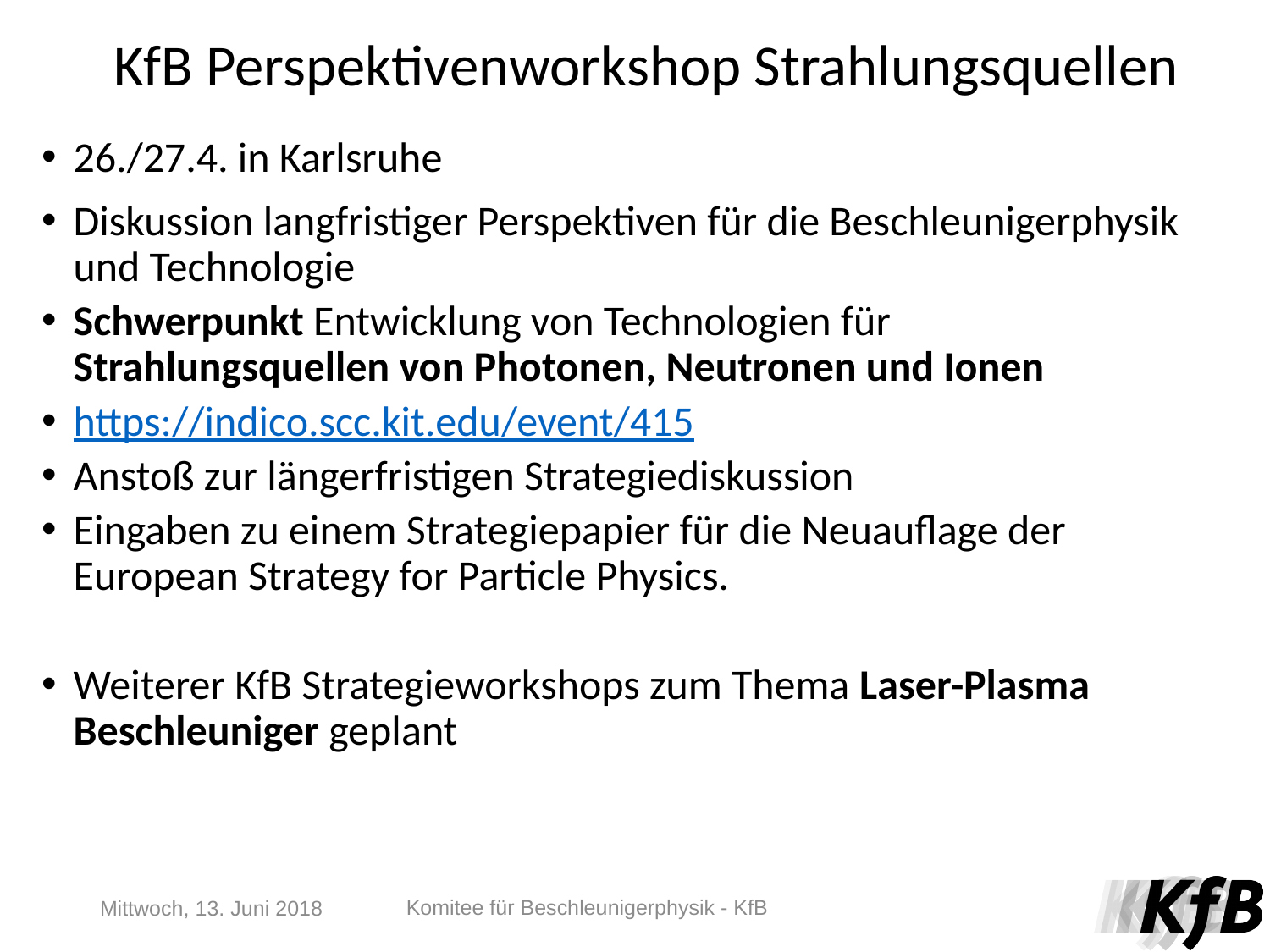

# KfB Perspektivenworkshop Strahlungsquellen
26./27.4. in Karlsruhe
Diskussion langfristiger Perspektiven für die Beschleunigerphysik und Technologie
Schwerpunkt Entwicklung von Technologien für Strahlungsquellen von Photonen, Neutronen und Ionen
https://indico.scc.kit.edu/event/415
Anstoß zur längerfristigen Strategiediskussion
Eingaben zu einem Strategiepapier für die Neuauflage der European Strategy for Particle Physics.

Weiterer KfB Strategieworkshops zum Thema Laser-Plasma Beschleuniger geplant
Komitee für Beschleunigerphysik - KfB
Mittwoch, 13. Juni 2018